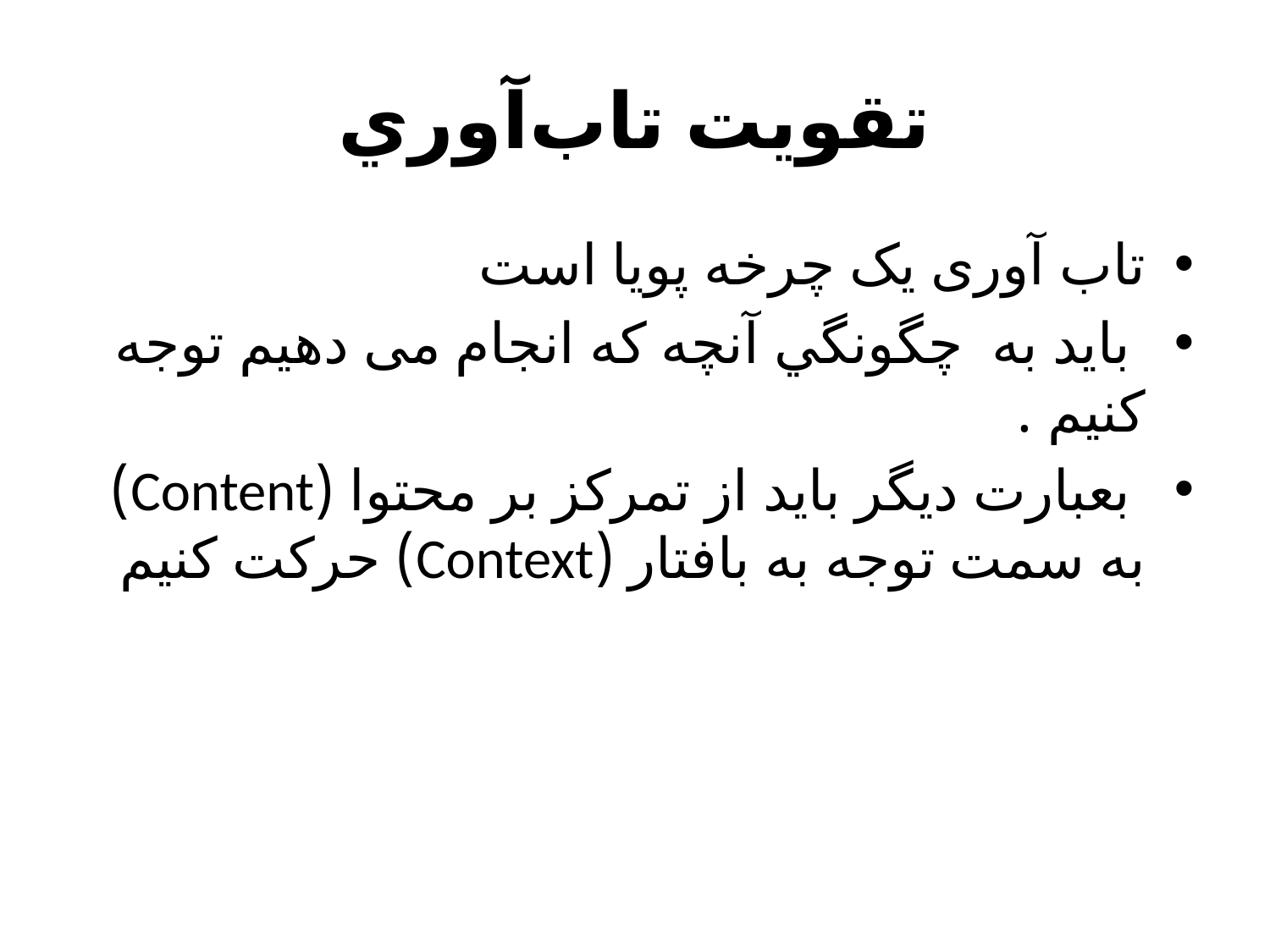

# تقويت تاب‌آوري
تاب آوری یک چرخه پويا است
 بايد به  چگونگي آنچه كه انجام می دهیم توجه کنیم .
 بعبارت ديگر باید از تمركز بر محتوا (Content) به سمت توجه به بافتار (Context) حركت كنيم